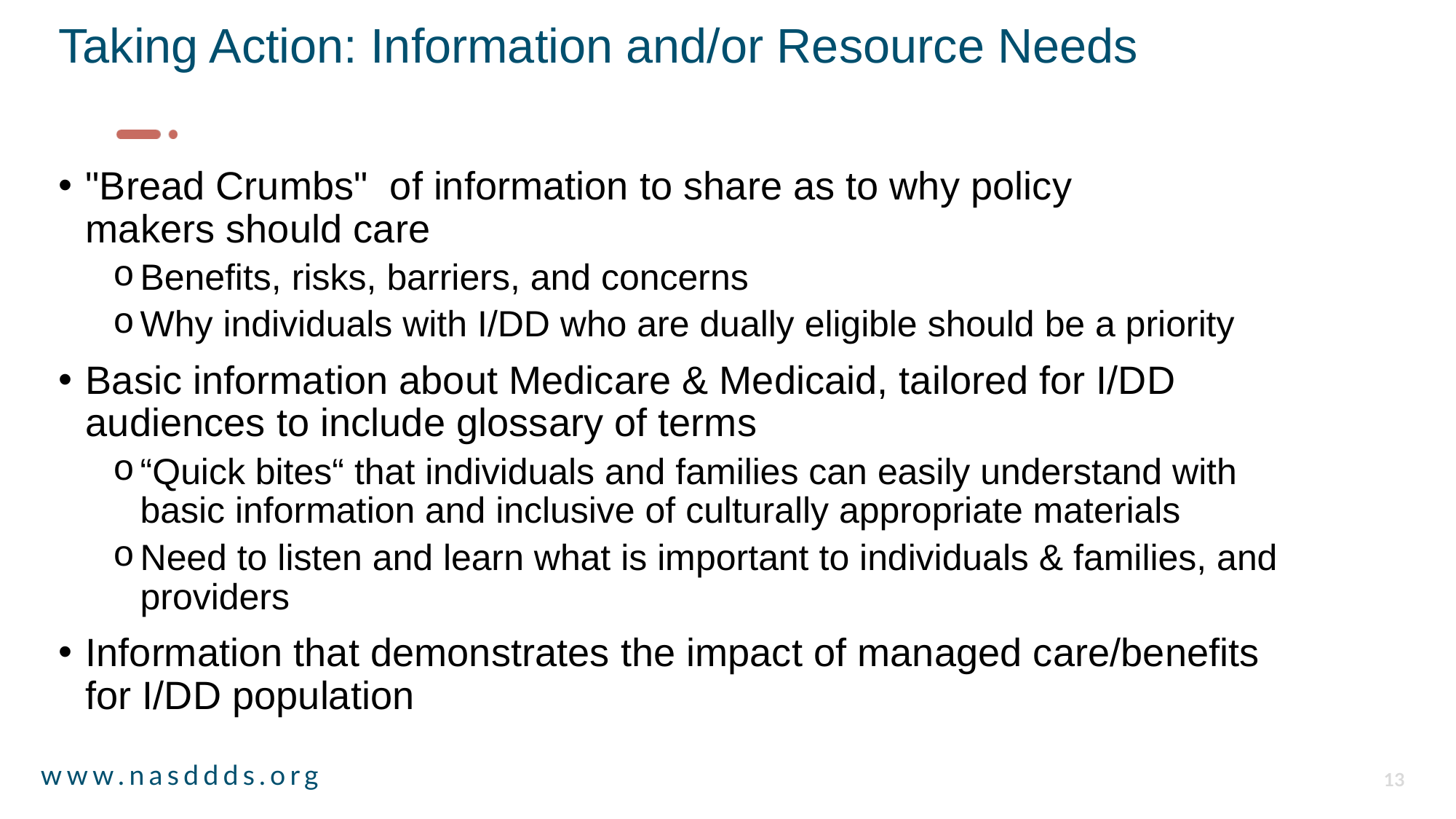

# Taking Action: Information and/or Resource Needs

"Bread Crumbs"  of information to share as to why policy makers should care
Benefits, risks, barriers, and concerns
Why individuals with I/DD who are dually eligible should be a priority
Basic information about Medicare & Medicaid, tailored for I/DD audiences to include glossary of terms
“Quick bites“ that individuals and families can easily understand with basic information and inclusive of culturally appropriate materials
Need to listen and learn what is important to individuals & families, and providers
Information that demonstrates the impact of managed care/benefits for I/DD population